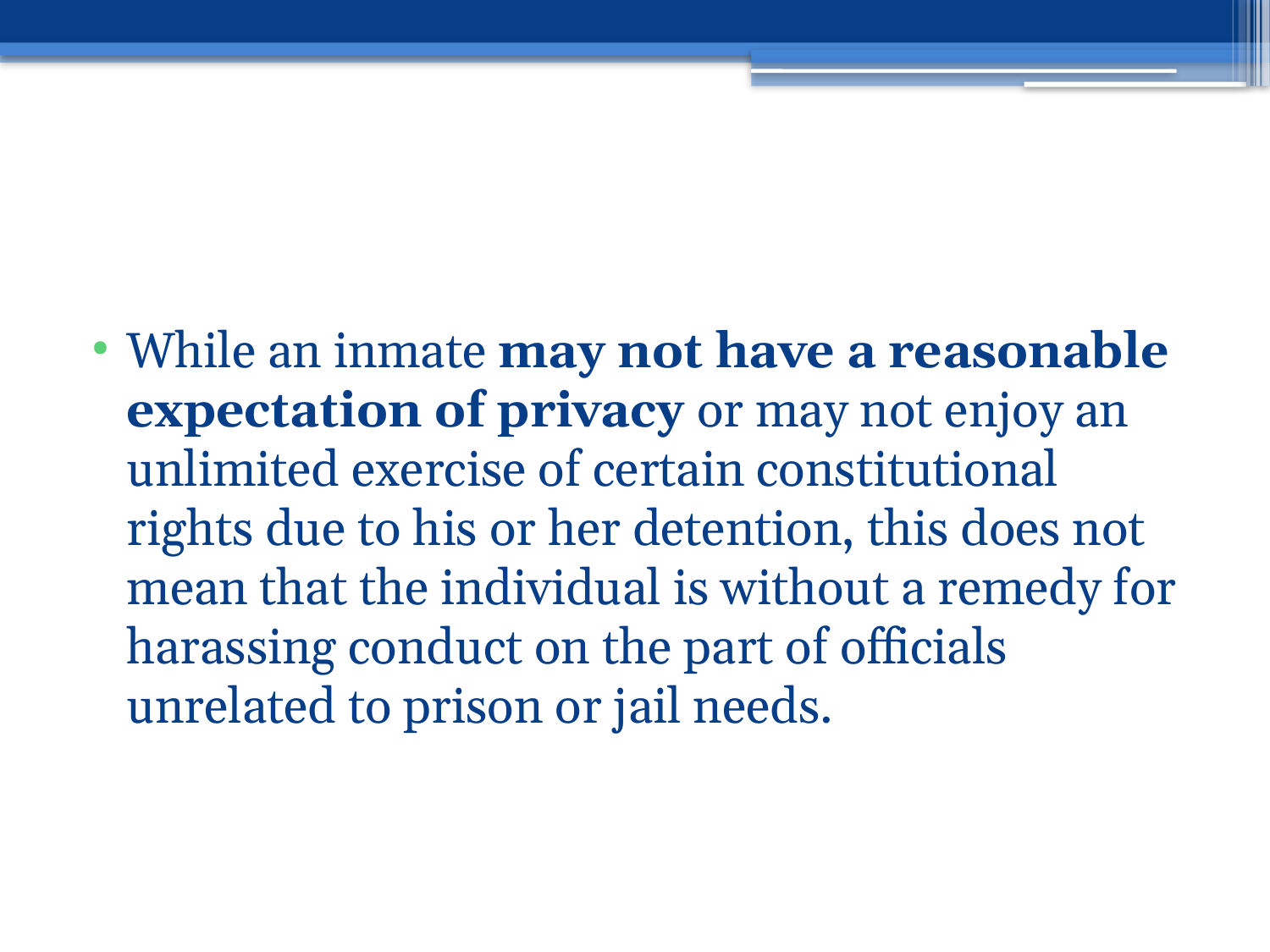

#
While an inmate may not have a reasonable expectation of privacy or may not enjoy an unlimited exercise of certain constitutional rights due to his or her detention, this does not mean that the individual is without a remedy for harassing conduct on the part of officials unrelated to prison or jail needs.